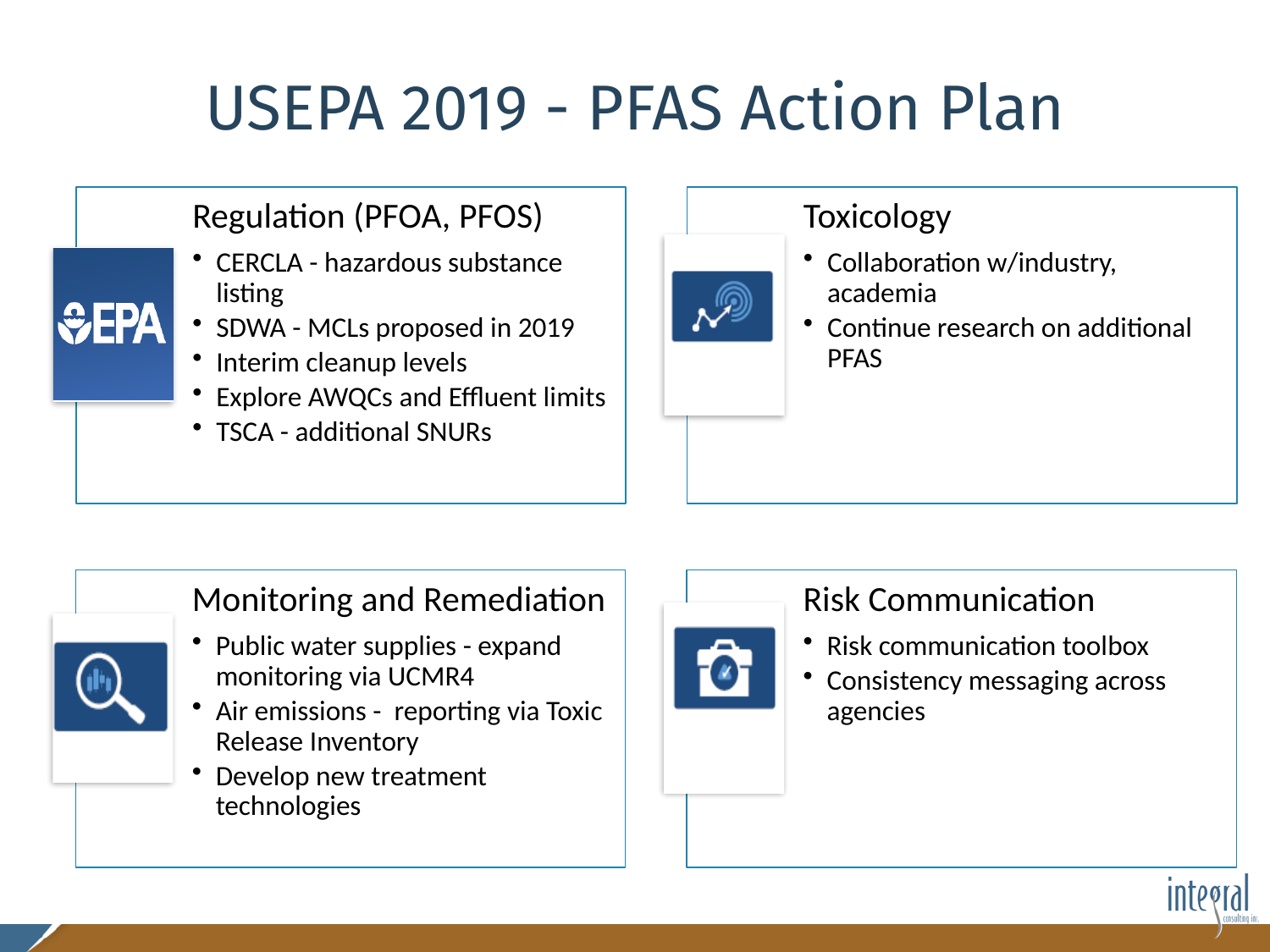

# USEPA 2019 - PFAS Action Plan
Regulation (PFOA, PFOS)
CERCLA - hazardous substance listing
SDWA - MCLs proposed in 2019
Interim cleanup levels
Explore AWQCs and Effluent limits
TSCA - additional SNURs
Toxicology
Collaboration w/industry, academia
Continue research on additional PFAS
Monitoring and Remediation
Public water supplies - expand monitoring via UCMR4
Air emissions -  reporting via Toxic Release Inventory
Develop new treatment technologies
Risk Communication
Risk communication toolbox
Consistency messaging across agencies